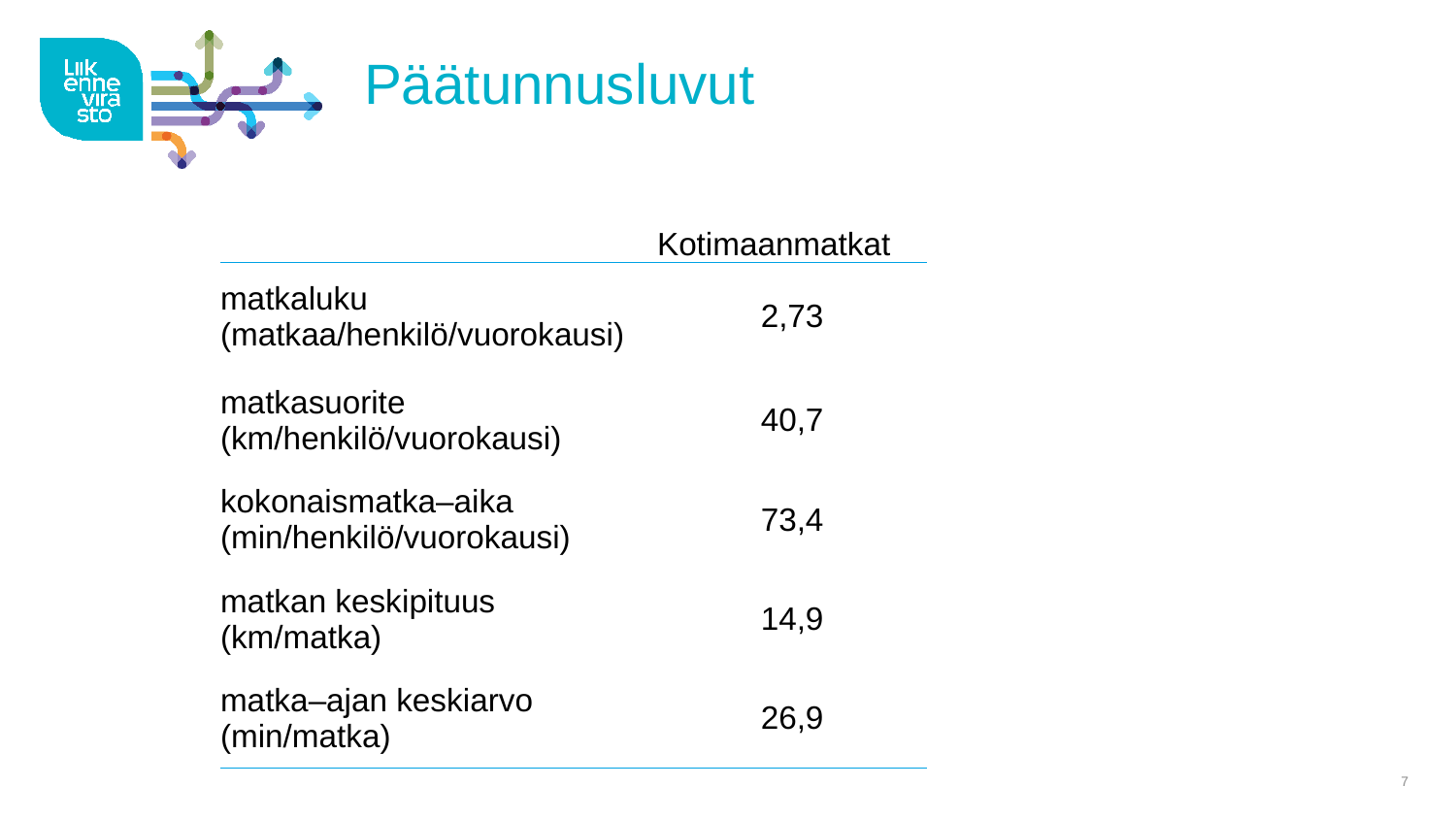

# Päätunnusluvut
|  | Kotimaanmatkat |
| --- | --- |
| matkaluku (matkaa/henkilö/vuorokausi) | 2,73 |
| matkasuorite (km/henkilö/vuorokausi) | 40,7 |
| kokonaismatka–aika (min/henkilö/vuorokausi) | 73,4 |
| matkan keskipituus (km/matka) | 14,9 |
| matka–ajan keskiarvo (min/matka) | 26,9 |

7